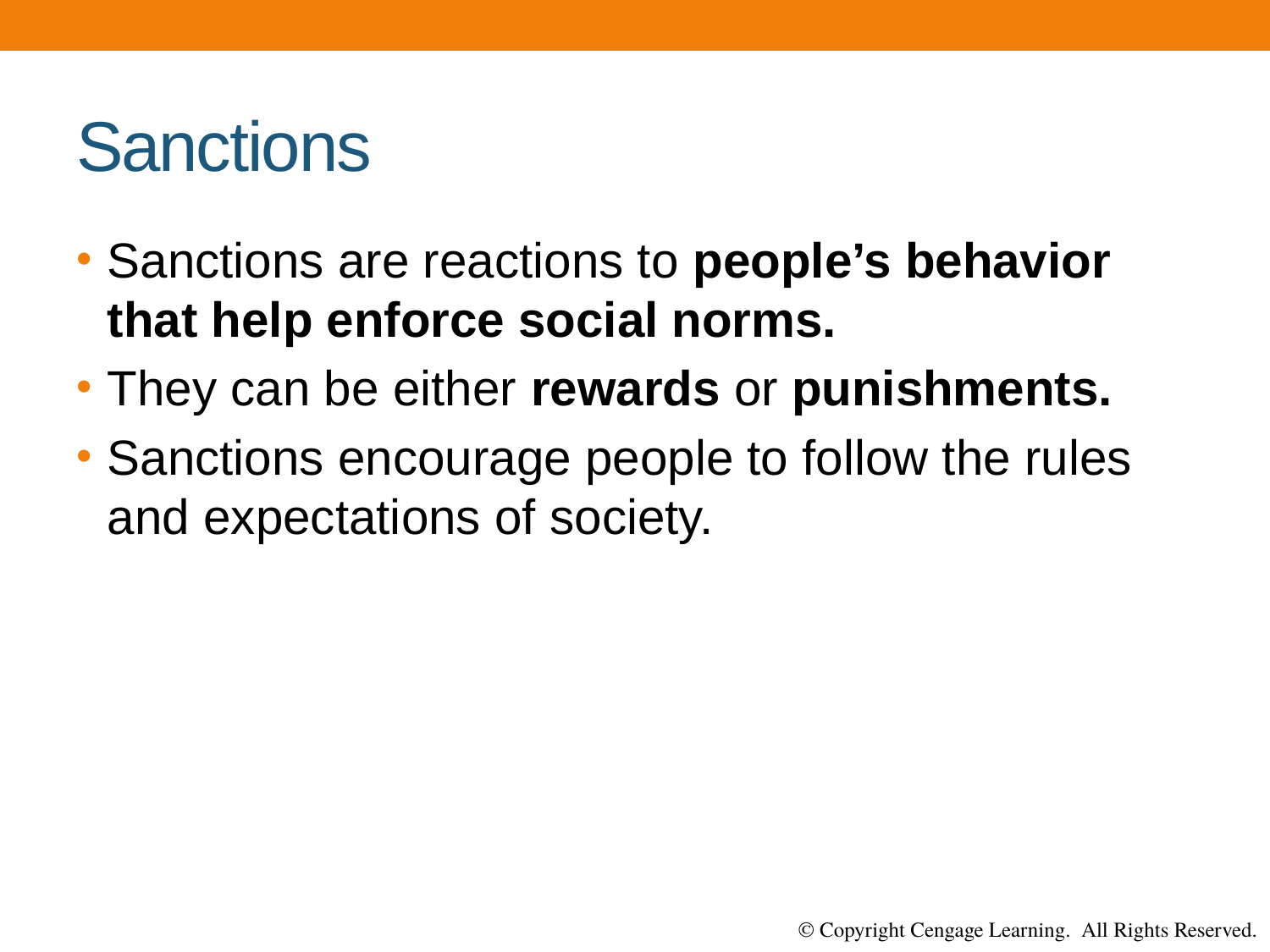

# Sanctions
Sanctions are reactions to people’s behavior that help enforce social norms.
They can be either rewards or punishments.
Sanctions encourage people to follow the rules and expectations of society.